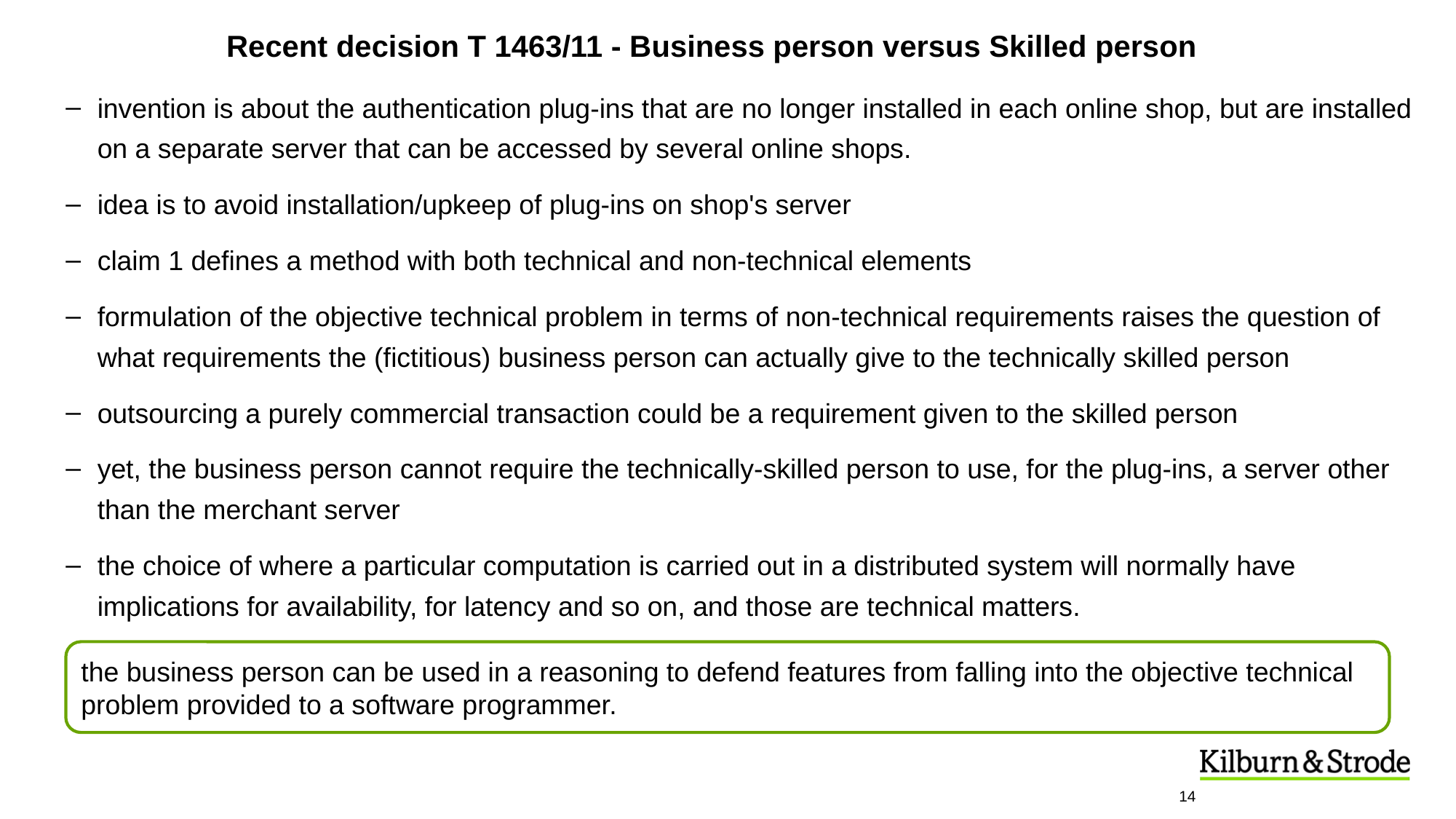

Recent decision T 1463/11 - Business person versus Skilled person

invention is about the authentication plug-ins that are no longer installed in each online shop, but are installed on a separate server that can be accessed by several online shops.
idea is to avoid installation/upkeep of plug-ins on shop's server
claim 1 defines a method with both technical and non-technical elements
formulation of the objective technical problem in terms of non-technical requirements raises the question of what requirements the (fictitious) business person can actually give to the technically skilled person
outsourcing a purely commercial transaction could be a requirement given to the skilled person
yet, the business person cannot require the technically-skilled person to use, for the plug-ins, a server other than the merchant server
the choice of where a particular computation is carried out in a distributed system will normally have implications for availability, for latency and so on, and those are technical matters.
the business person can be used in a reasoning to defend features from falling into the objective technical problem provided to a software programmer.
14